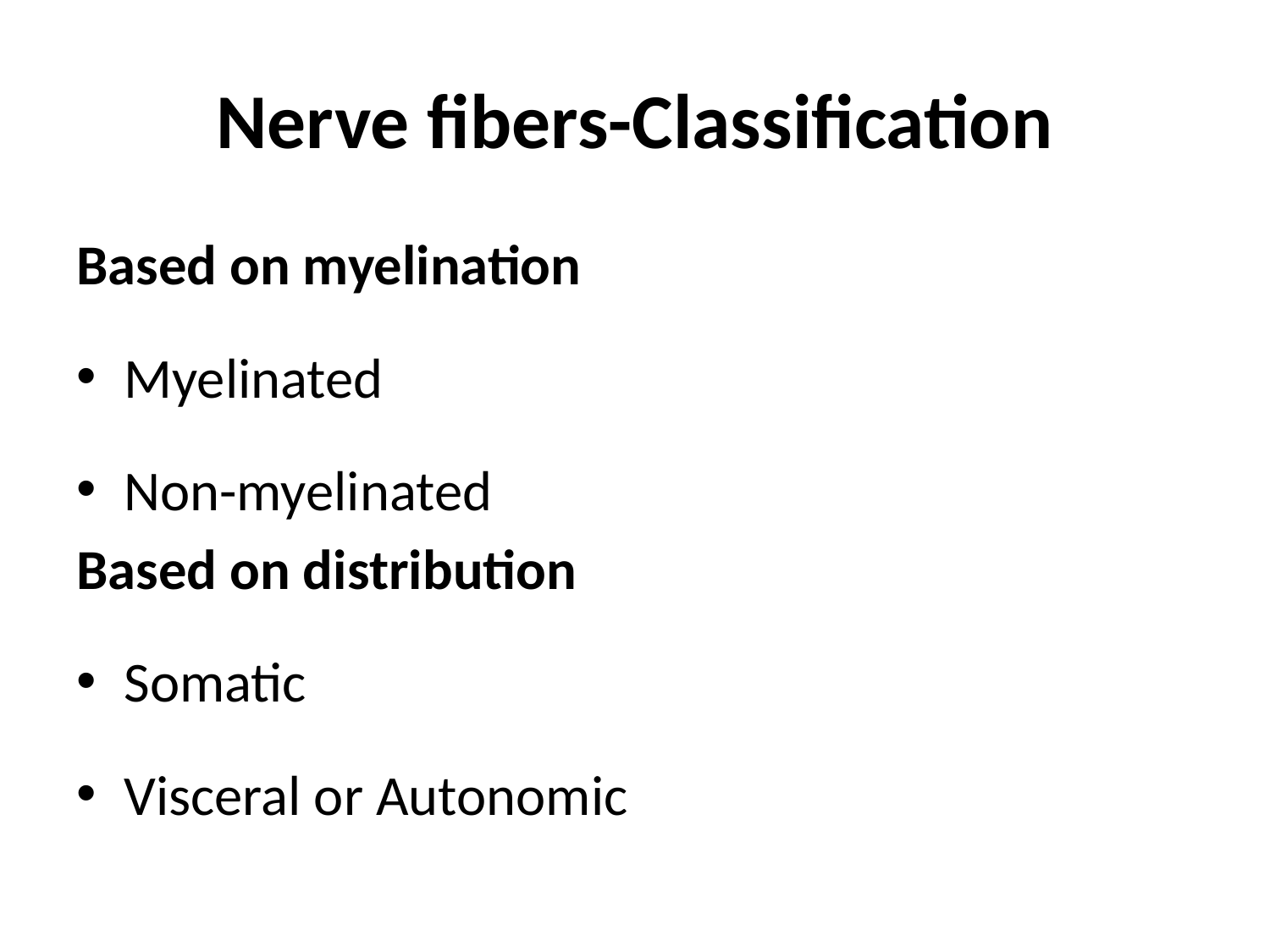

# Nerve fibers-Classification
Based on myelination
Myelinated
Non-myelinated
Based on distribution
Somatic
Visceral or Autonomic